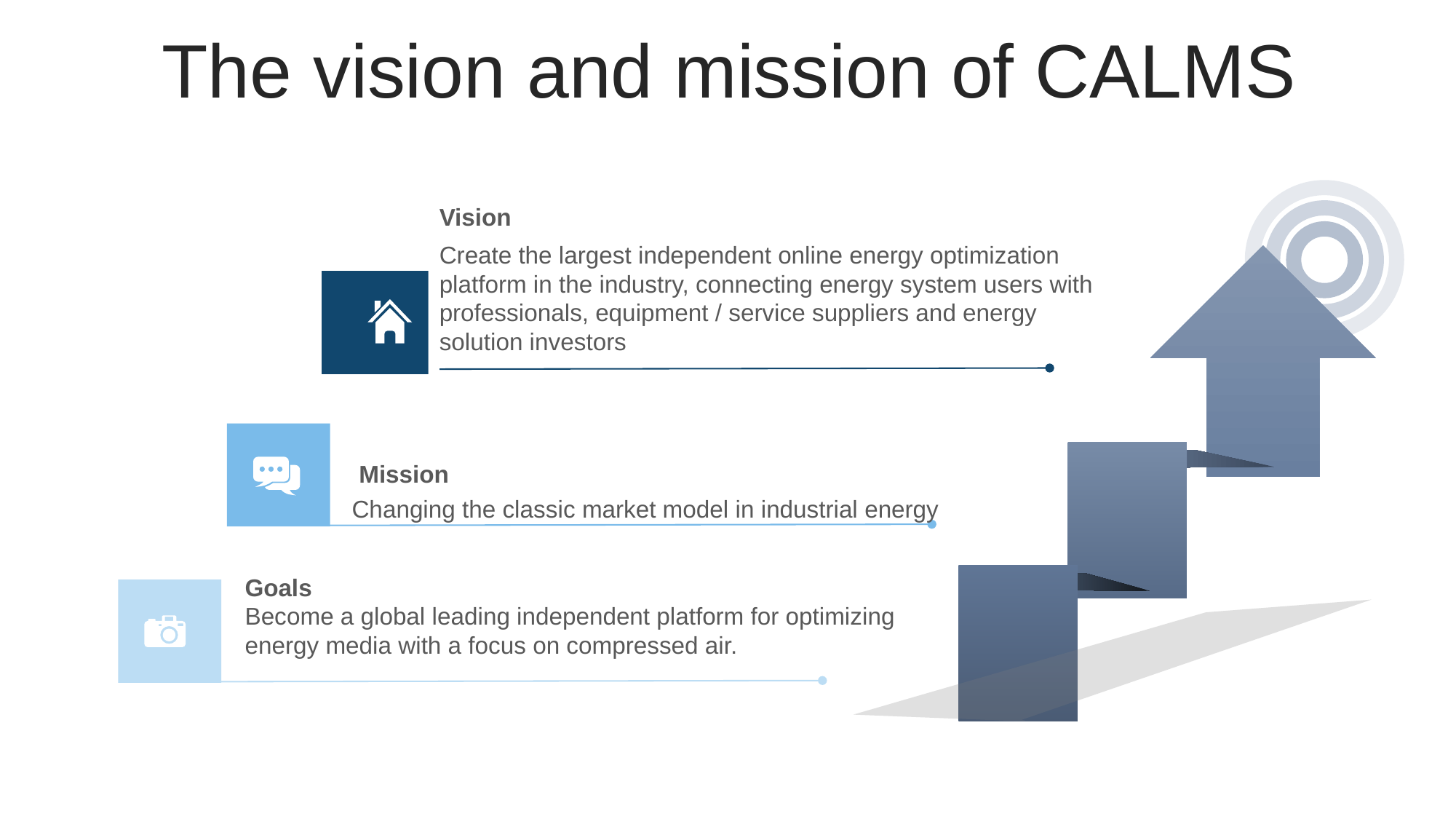

The vision and mission of CALMS

Vision
Create the largest independent online energy optimization platform in the industry, connecting energy system users with professionals, equipment / service suppliers and energy solution investors

Mission
Changing the classic market model in industrial energy

Goals
Become a global leading independent platform for optimizing energy media with a focus on compressed air.